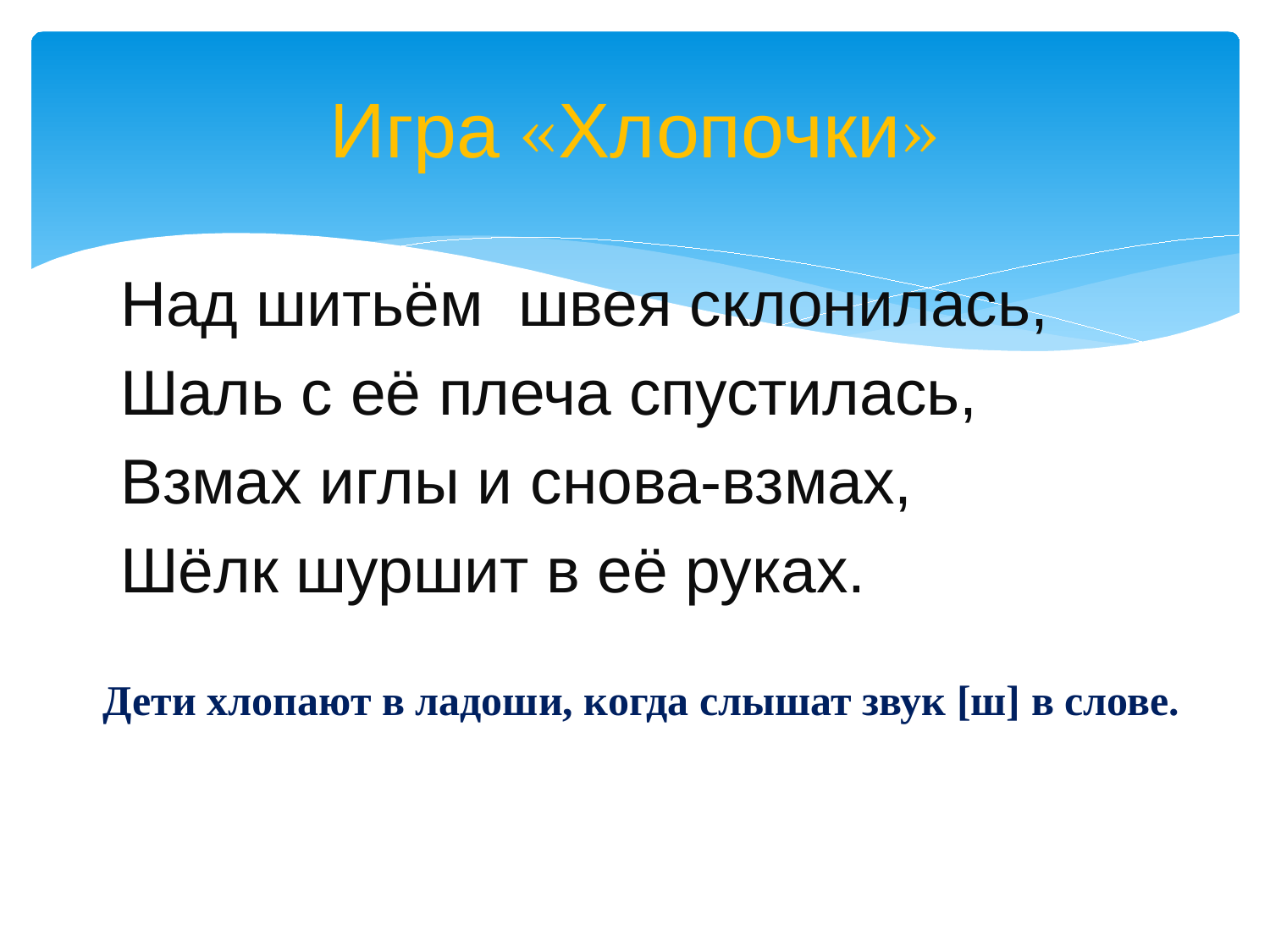

# Игра «Хлопочки»
   Над шитьём  швея склонилась,
   Шаль с её плеча спустилась,
   Взмах иглы и снова-взмах,
   Шёлк шуршит в её руках.

   Дети хлопают в ладоши, когда слышат звук [ш] в слове.